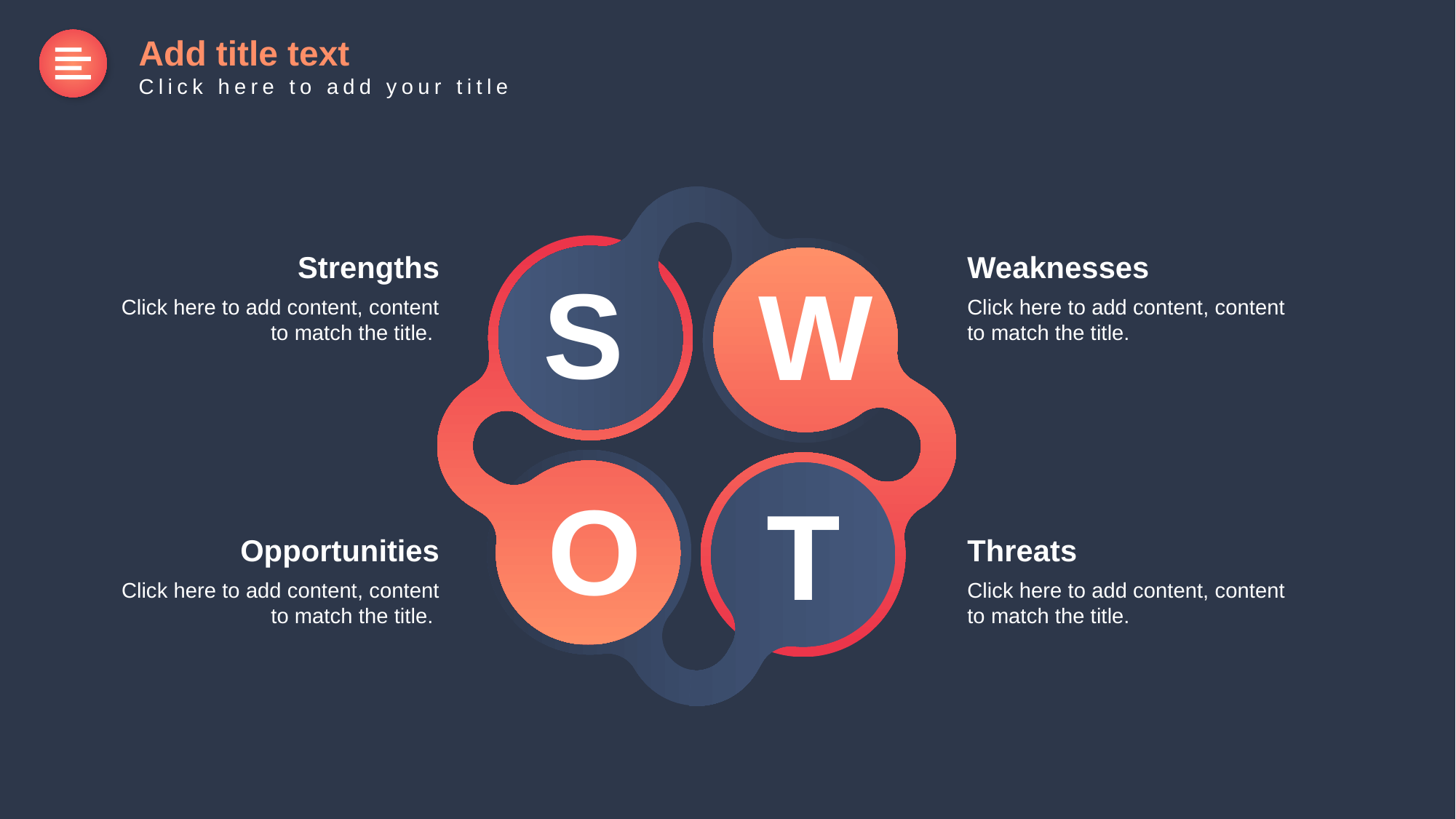

Add title text
Click here to add your title

S

O

W

T

T
Strengths
Click here to add content, content to match the title.
Weaknesses
Click here to add content, content to match the title.
Opportunities
Click here to add content, content to match the title.
Threats
Click here to add content, content to match the title.
Delay symbol